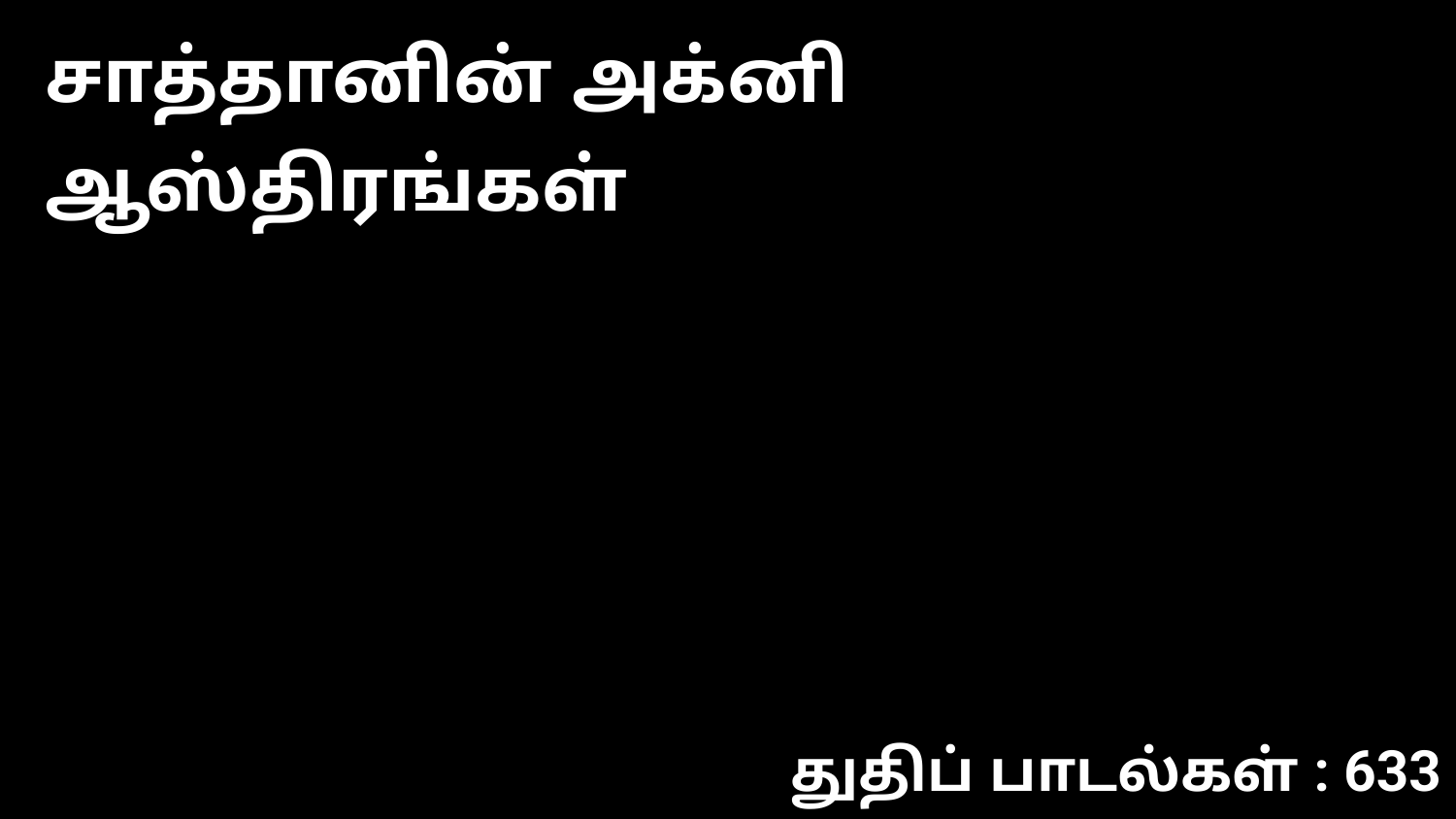

சாத்தானின் அக்னி ஆஸ்திரங்கள்
துதிப் பாடல்கள் : 633